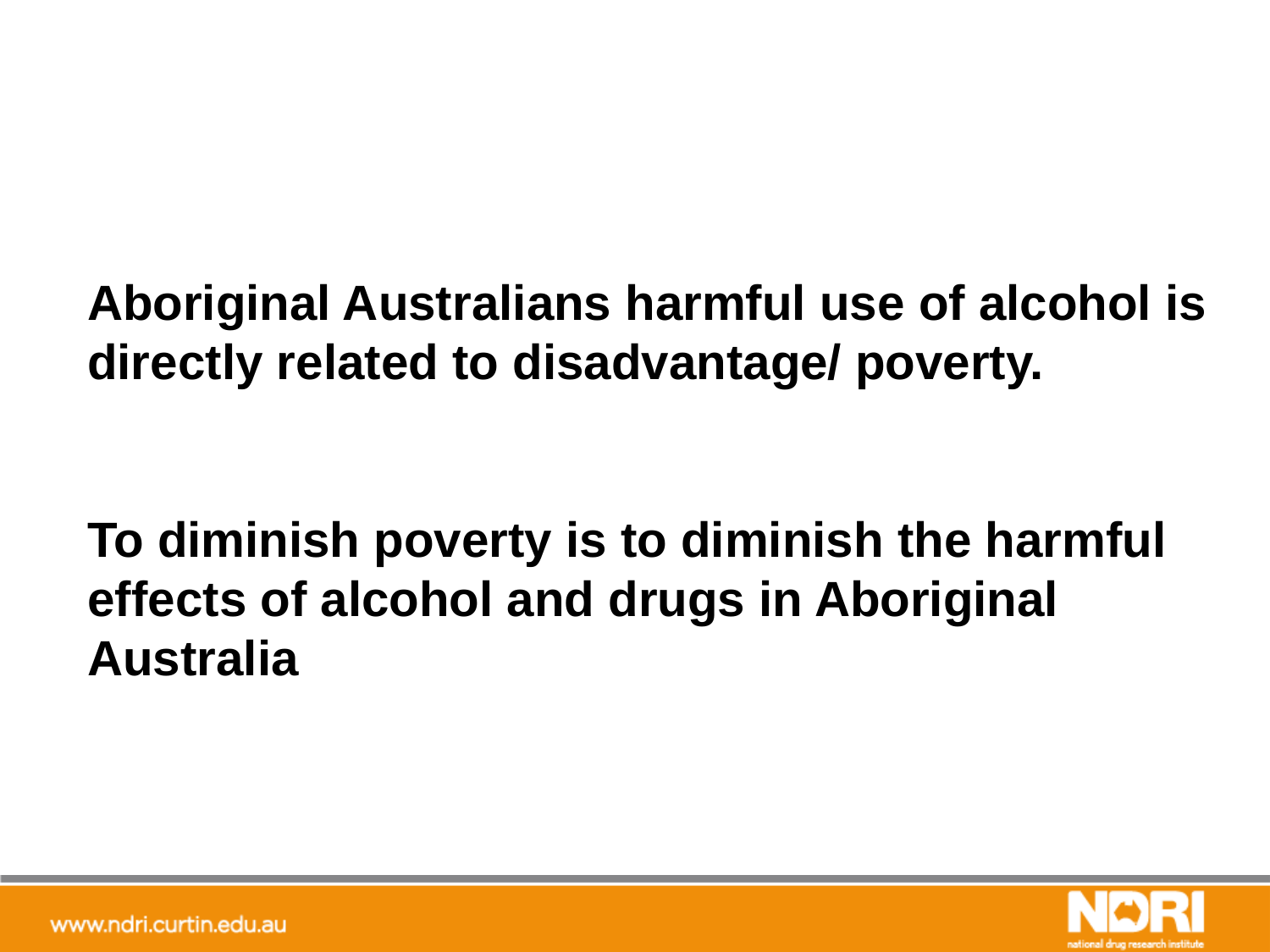

Aboriginal Australians harmful use of alcohol is directly related to disadvantage/ poverty.

To diminish poverty is to diminish the harmful effects of alcohol and drugs in Aboriginal Australia